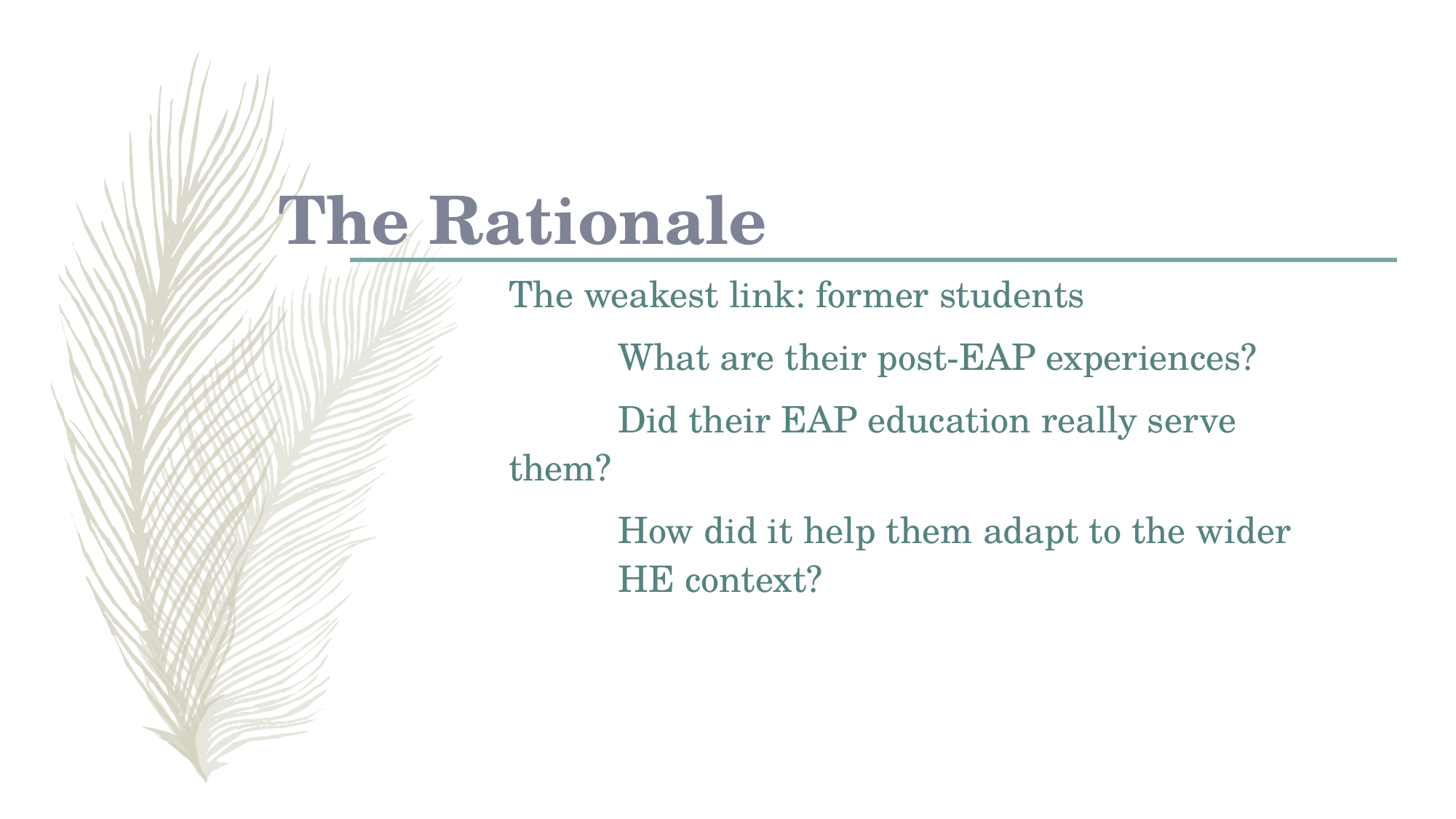

# The Rationale
The weakest link: former students
	What are their post-EAP experiences?
	Did their EAP education really serve 	them?
	How did it help them adapt to the wider 	HE context?